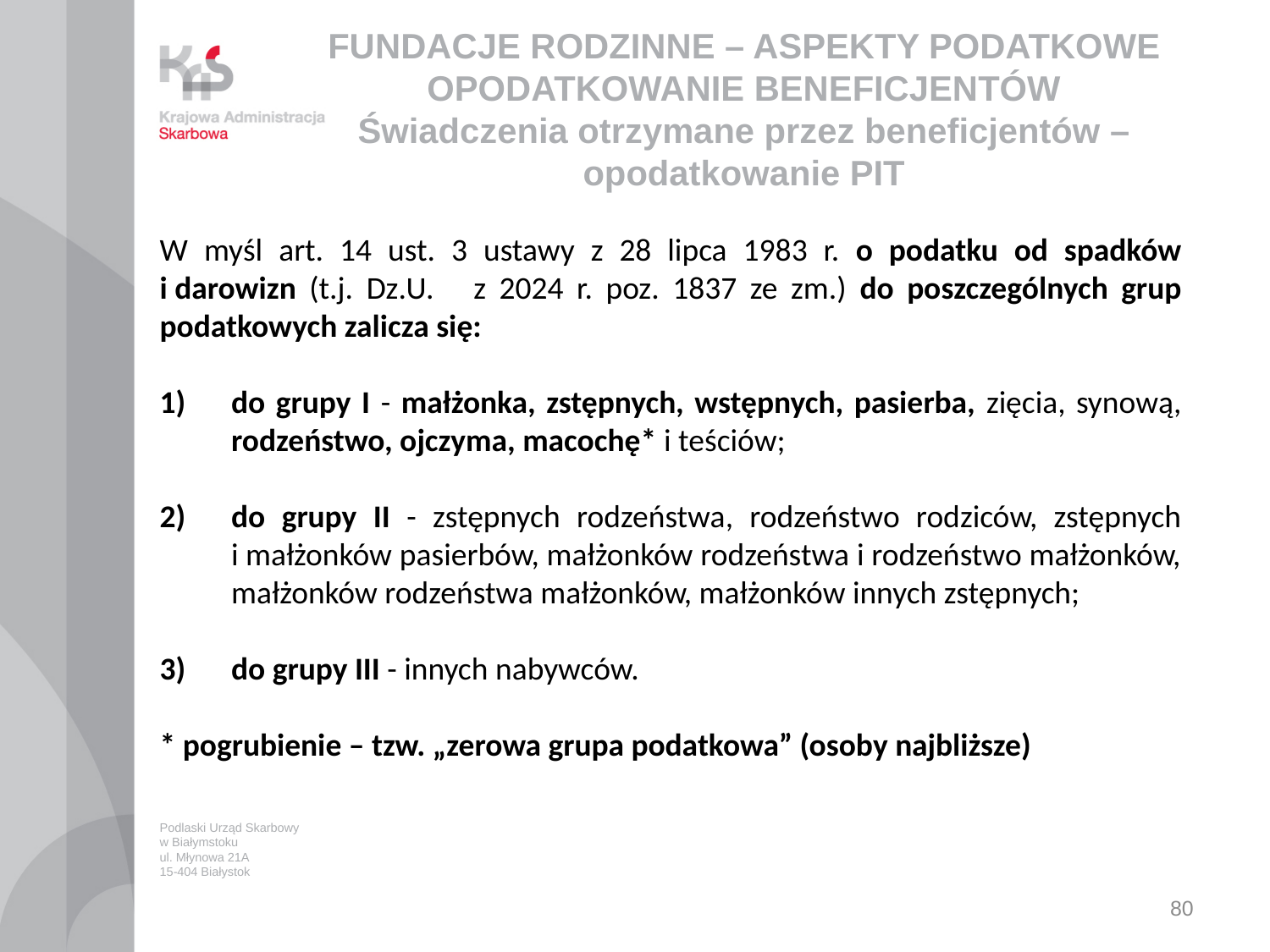

# FUNDACJE RODZINNE – ASPEKTY PODATKOWE OPODATKOWANIE BENEFICJENTÓW Świadczenia otrzymane przez beneficjentów – opodatkowanie PIT

W myśl art. 14 ust. 3 ustawy z 28 lipca 1983 r. o podatku od spadków i darowizn (t.j. Dz.U.   z 2024 r. poz. 1837 ze zm.) do poszczególnych grup podatkowych zalicza się:

do grupy I - małżonka, zstępnych, wstępnych, pasierba, zięcia, synową, rodzeństwo, ojczyma, macochę* i teściów;

do grupy II - zstępnych rodzeństwa, rodzeństwo rodziców, zstępnych i małżonków pasierbów, małżonków rodzeństwa i rodzeństwo małżonków, małżonków rodzeństwa małżonków, małżonków innych zstępnych;

do grupy III - innych nabywców.

* pogrubienie – tzw. „zerowa grupa podatkowa” (osoby najbliższe)
Podlaski Urząd Skarbowy
w Białymstoku
ul. Młynowa 21A
15-404 Białystok
80